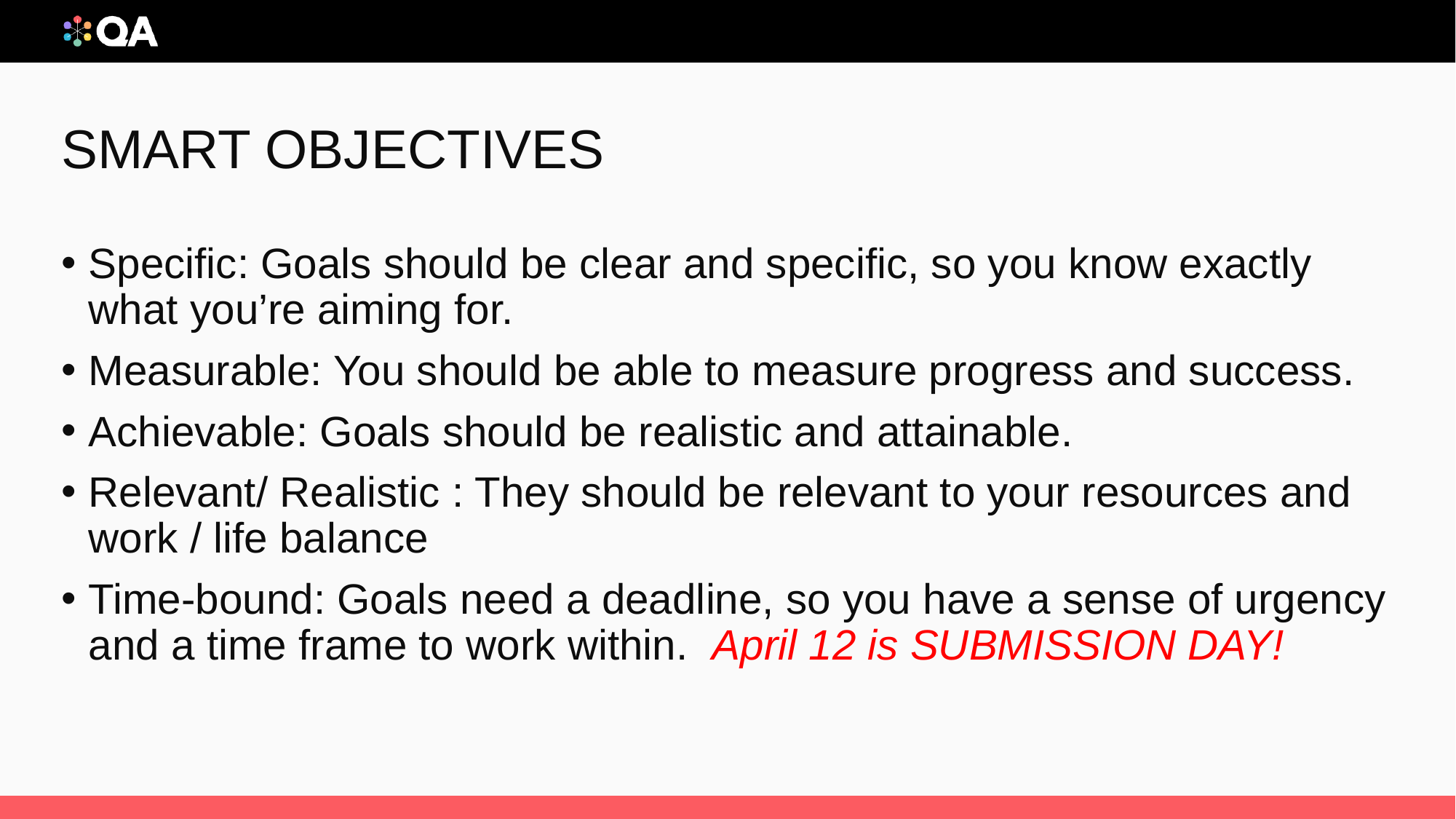

# SMART OBJECTIVES
Specific: Goals should be clear and specific, so you know exactly what you’re aiming for.
Measurable: You should be able to measure progress and success.
Achievable: Goals should be realistic and attainable.
Relevant/ Realistic : They should be relevant to your resources and work / life balance
Time-bound: Goals need a deadline, so you have a sense of urgency and a time frame to work within.  April 12 is SUBMISSION DAY!